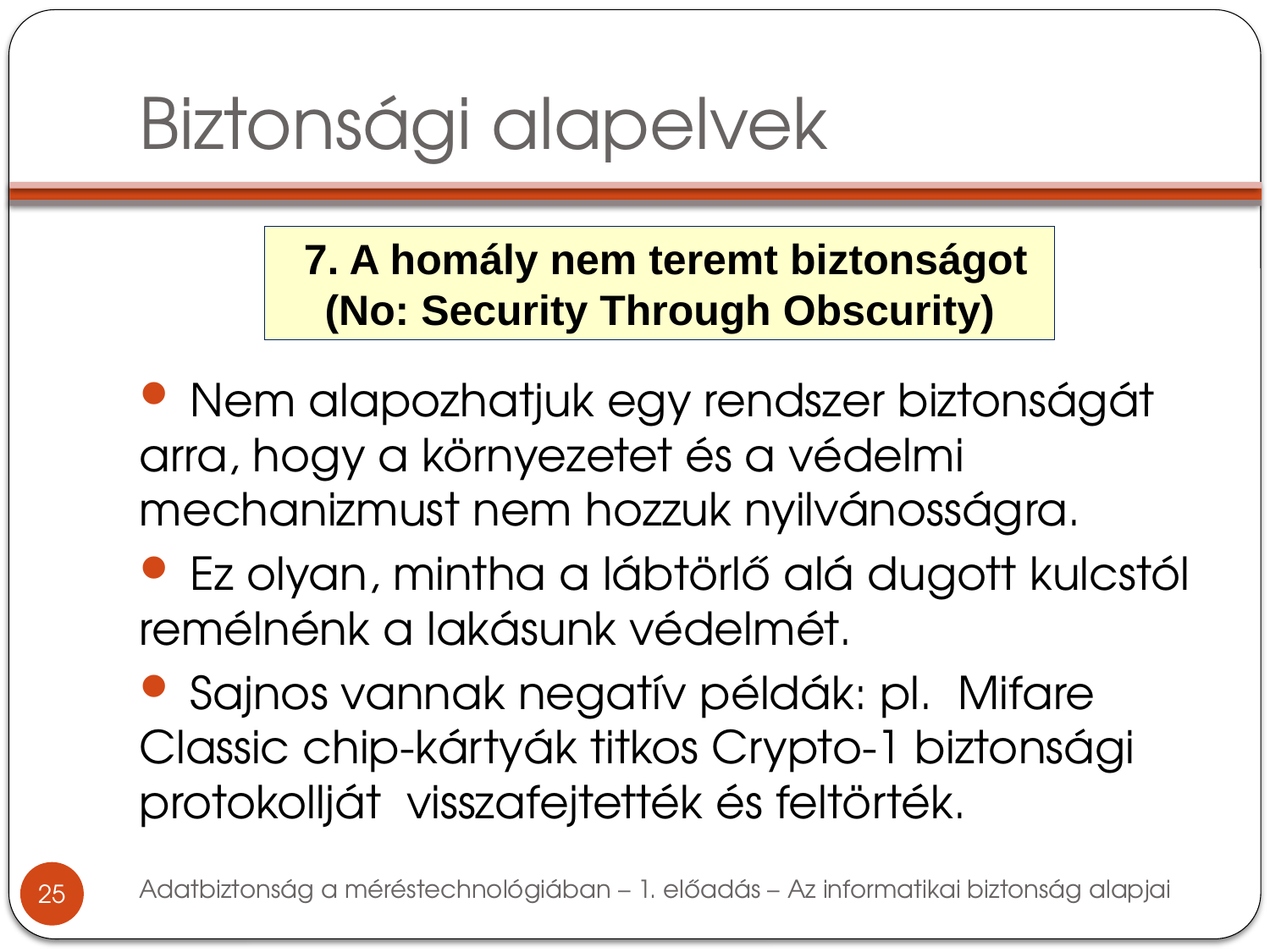

# Biztonsági alapelvek
 7. A homály nem teremt biztonságot
(No: Security Through Obscurity)

 Nem alapozhatjuk egy rendszer biztonságát arra, hogy a környezetet és a védelmi mechanizmust nem hozzuk nyilvánosságra.
 Ez olyan, mintha a lábtörlő alá dugott kulcstól remélnénk a lakásunk védelmét.
 Sajnos vannak negatív példák: pl.  Mifare Classic chip-kártyák titkos Crypto-1 biztonsági protokollját  visszafejtették és feltörték.
Adatbiztonság a méréstechnológiában – 1. előadás – Az informatikai biztonság alapjai
25